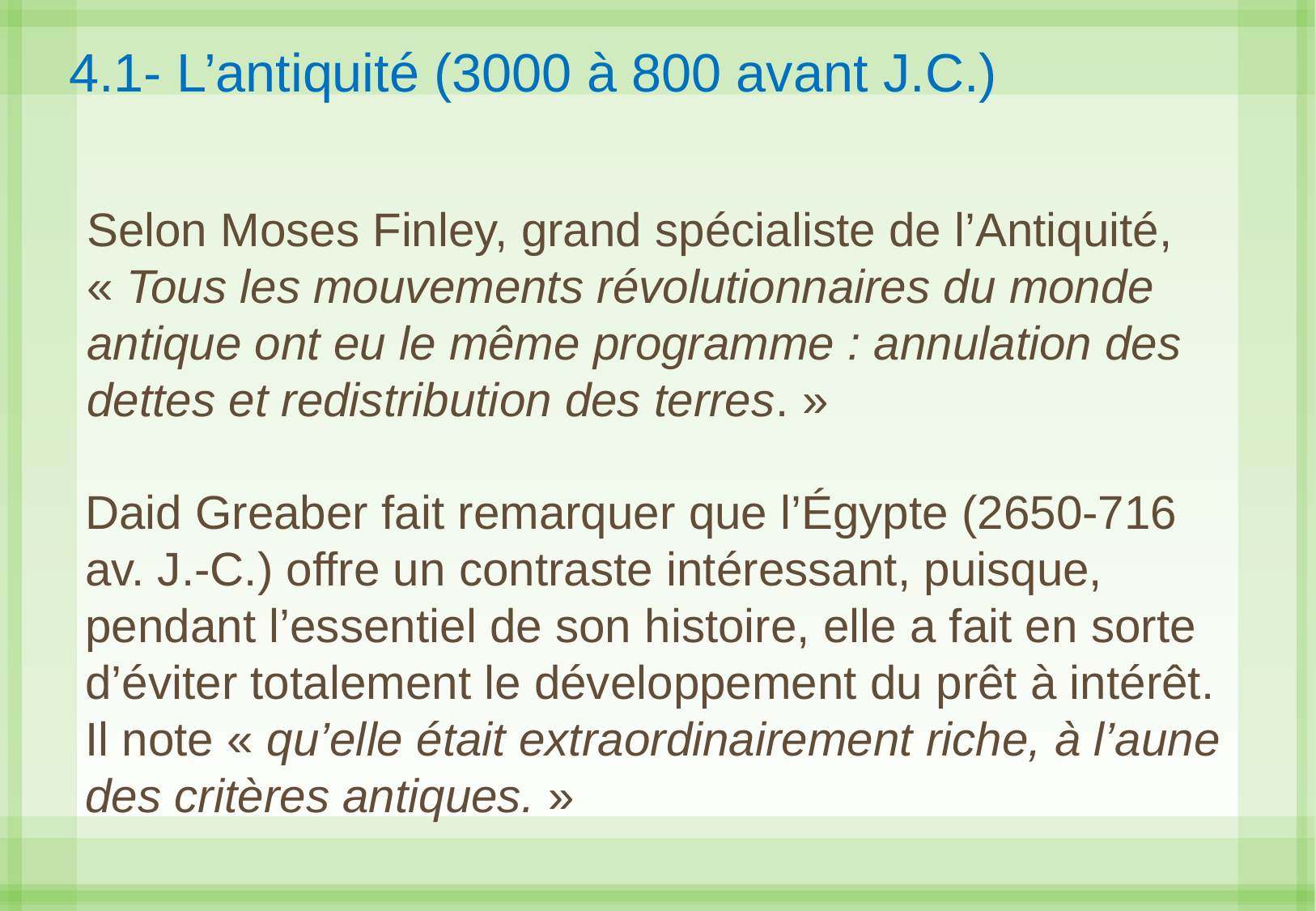

4.1- L’antiquité (3000 à 800 avant J.C.)

Selon Moses Finley, grand spécialiste de l’Antiquité, « Tous les mouvements révolutionnaires du monde antique ont eu le même programme : annulation des dettes et redistribution des terres. »
Daid Greaber fait remarquer que l’Égypte (2650-716 av. J.-C.) offre un contraste intéressant, puisque, pendant l’essentiel de son histoire, elle a fait en sorte d’éviter totalement le développement du prêt à intérêt. Il note « qu’elle était extraordinairement riche, à l’aune des critères antiques. »